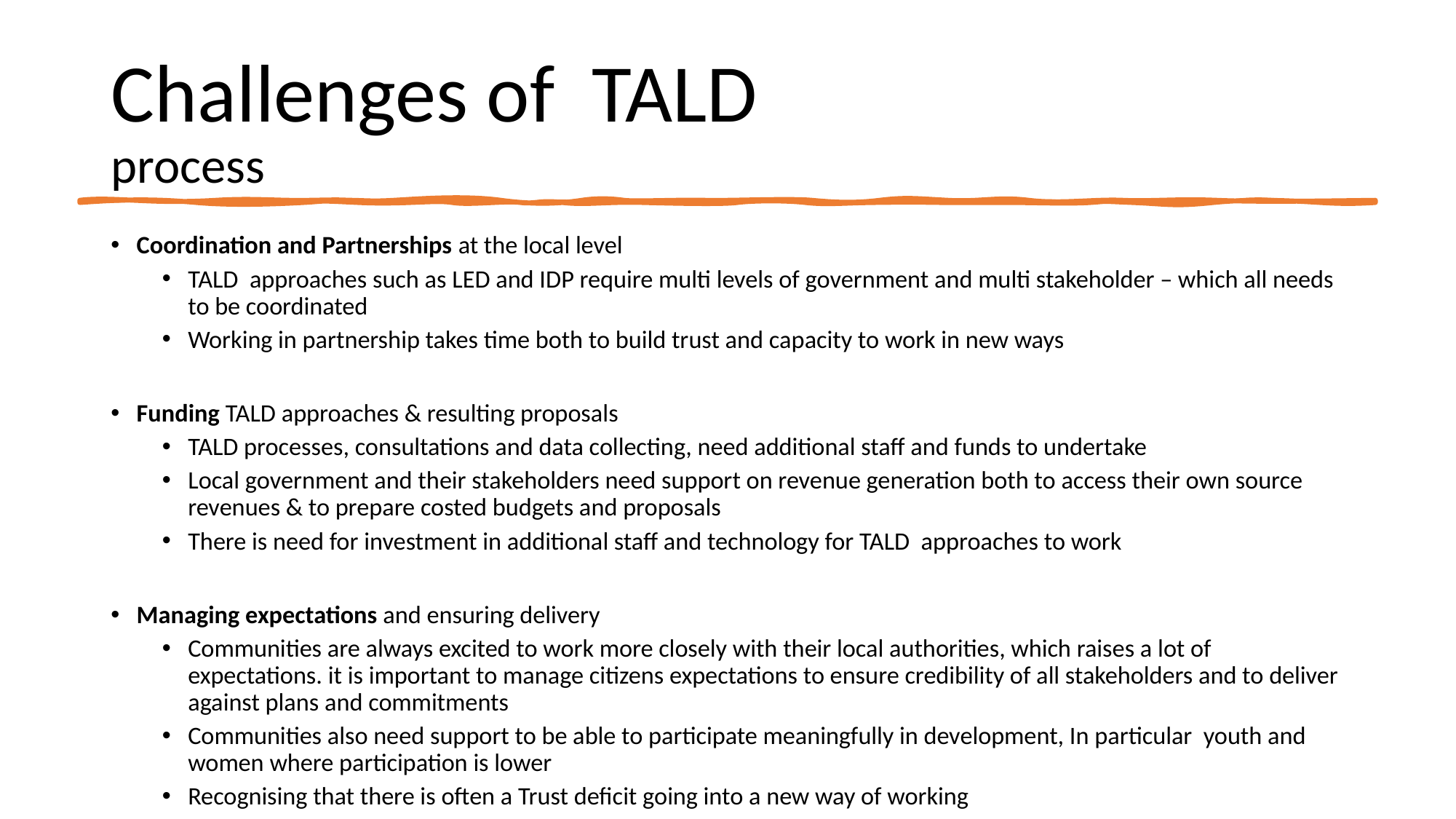

# Challenges of  TALD process

Coordination and Partnerships at the local level
TALD  approaches such as LED and IDP require multi levels of government and multi stakeholder – which all needs to be coordinated
Working in partnership takes time both to build trust and capacity to work in new ways

Funding TALD approaches & resulting proposals
TALD processes, consultations and data collecting, need additional staff and funds to undertake
Local government and their stakeholders need support on revenue generation both to access their own source revenues & to prepare costed budgets and proposals
There is need for investment in additional staff and technology for TALD  approaches to work

Managing expectations and ensuring delivery
Communities are always excited to work more closely with their local authorities, which raises a lot of expectations. it is important to manage citizens expectations to ensure credibility of all stakeholders and to deliver against plans and commitments
Communities also need support to be able to participate meaningfully in development, In particular  youth and women where participation is lower
Recognising that there is often a Trust deficit going into a new way of working